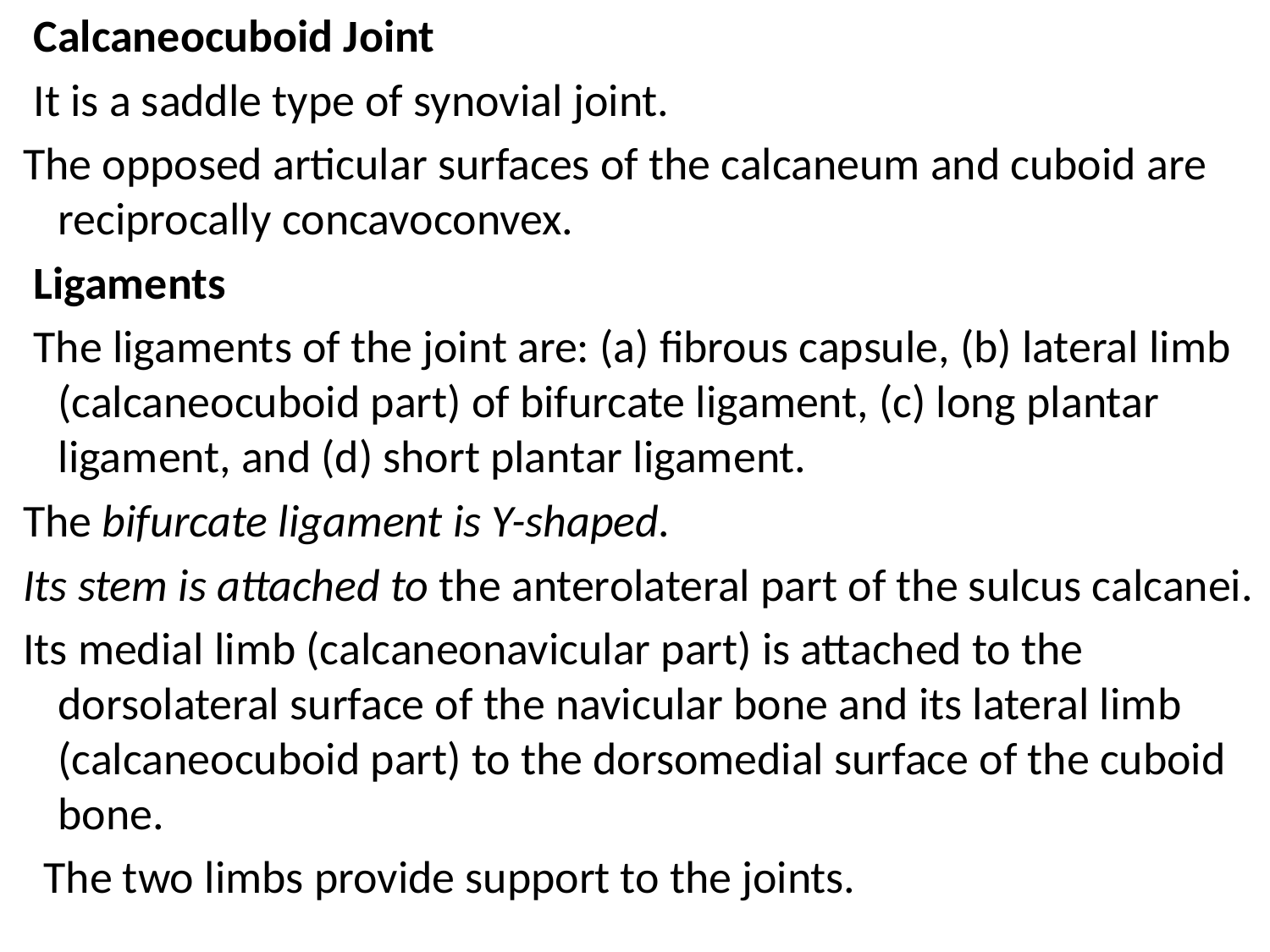

Calcaneocuboid Joint
  It is a saddle type of synovial joint.
 The opposed articular surfaces of the calcaneum and cuboid are reciprocally concavoconvex.
  Ligaments
  The ligaments of the joint are: (a) fibrous capsule, (b) lateral limb (calcaneocuboid part) of bifurcate ligament, (c) long plantar ligament, and (d) short plantar ligament.
 The bifurcate ligament is Y-shaped.
 Its stem is attached to the anterolateral part of the sulcus calcanei.
 Its medial limb (calcaneonavicular part) is attached to the dorsolateral surface of the navicular bone and its lateral limb  (calcaneocuboid part) to the dorsomedial surface of the cuboid bone.
   The two limbs provide support to the joints.